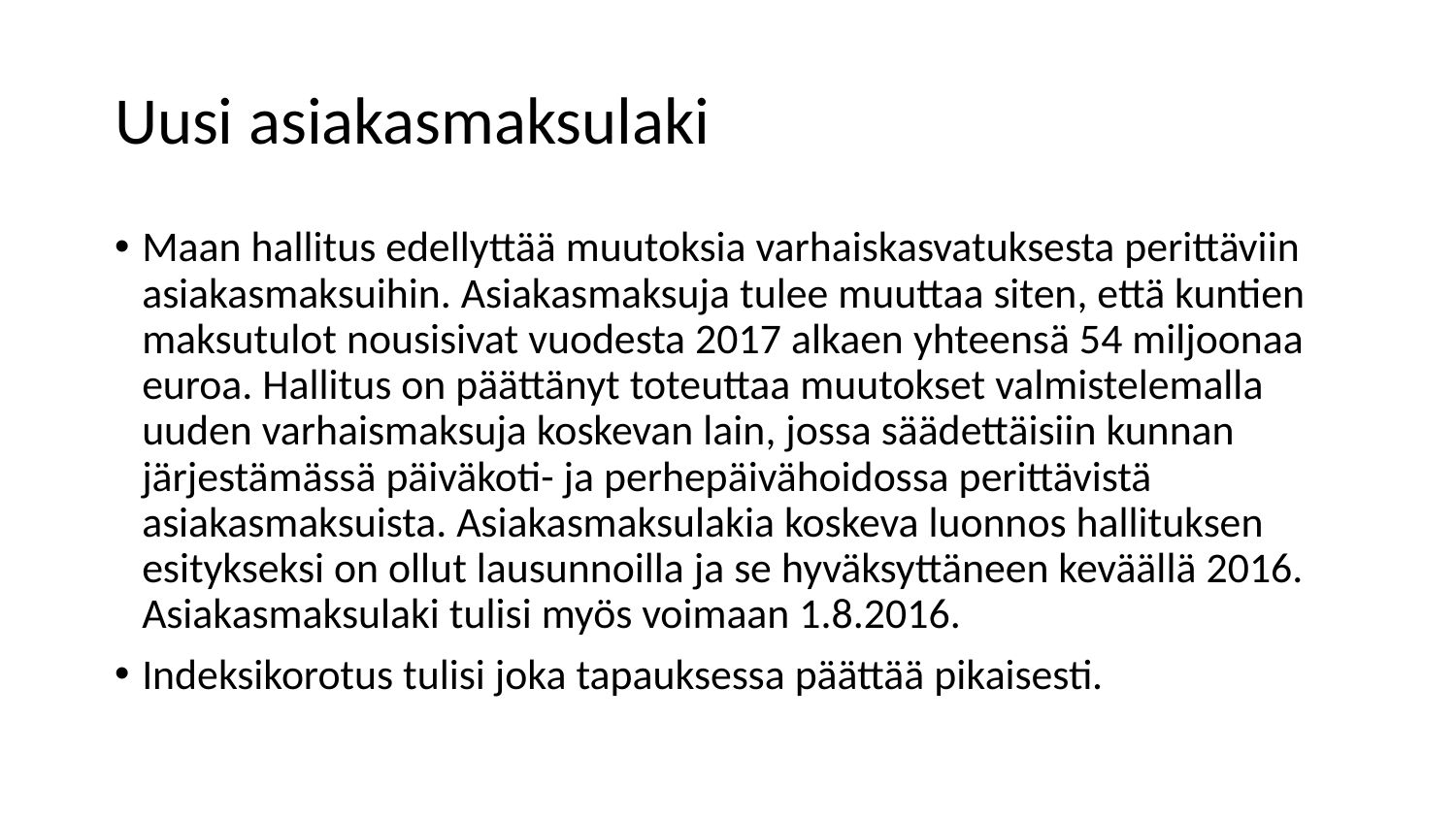

# Uusi asiakasmaksulaki
Maan hallitus edellyttää muutoksia varhaiskasvatuksesta perittäviin asiakasmaksuihin. Asiakasmaksuja tulee muuttaa siten, että kuntien maksutulot nousisivat vuodesta 2017 alkaen yhteensä 54 miljoonaa euroa. Hallitus on päättänyt toteuttaa muutokset valmistelemalla uuden varhaismaksuja koskevan lain, jossa säädettäisiin kunnan järjestämässä päiväkoti- ja perhepäivähoidossa perittävistä asiakasmaksuista. Asiakasmaksulakia koskeva luonnos hallituksen esitykseksi on ollut lausunnoilla ja se hyväksyttäneen keväällä 2016. Asiakasmaksulaki tulisi myös voimaan 1.8.2016.
Indeksikorotus tulisi joka tapauksessa päättää pikaisesti.